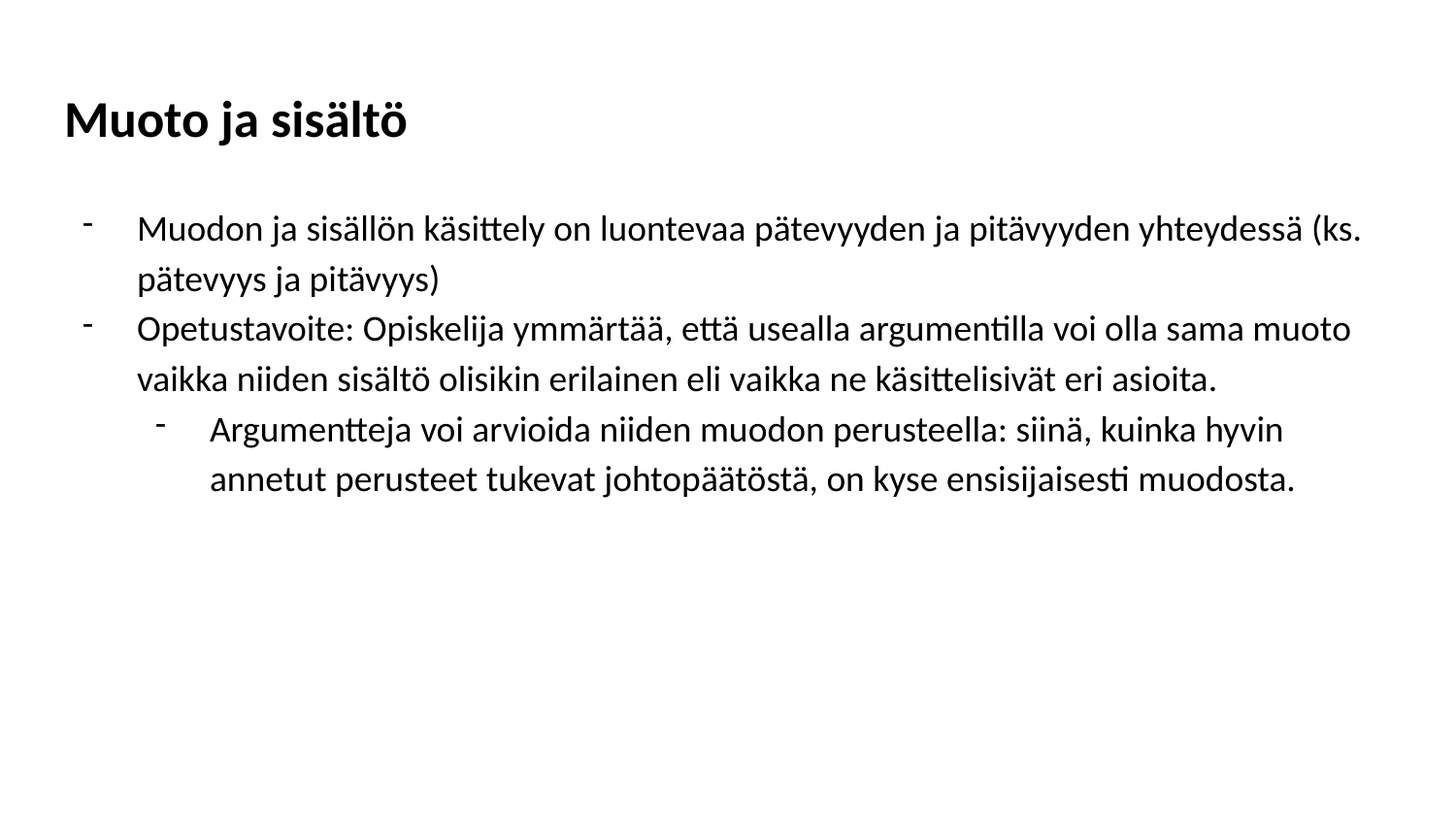

# Muoto ja sisältö
Muodon ja sisällön käsittely on luontevaa pätevyyden ja pitävyyden yhteydessä (ks. pätevyys ja pitävyys)
Opetustavoite: Opiskelija ymmärtää, että usealla argumentilla voi olla sama muoto vaikka niiden sisältö olisikin erilainen eli vaikka ne käsittelisivät eri asioita.
Argumentteja voi arvioida niiden muodon perusteella: siinä, kuinka hyvin annetut perusteet tukevat johtopäätöstä, on kyse ensisijaisesti muodosta.